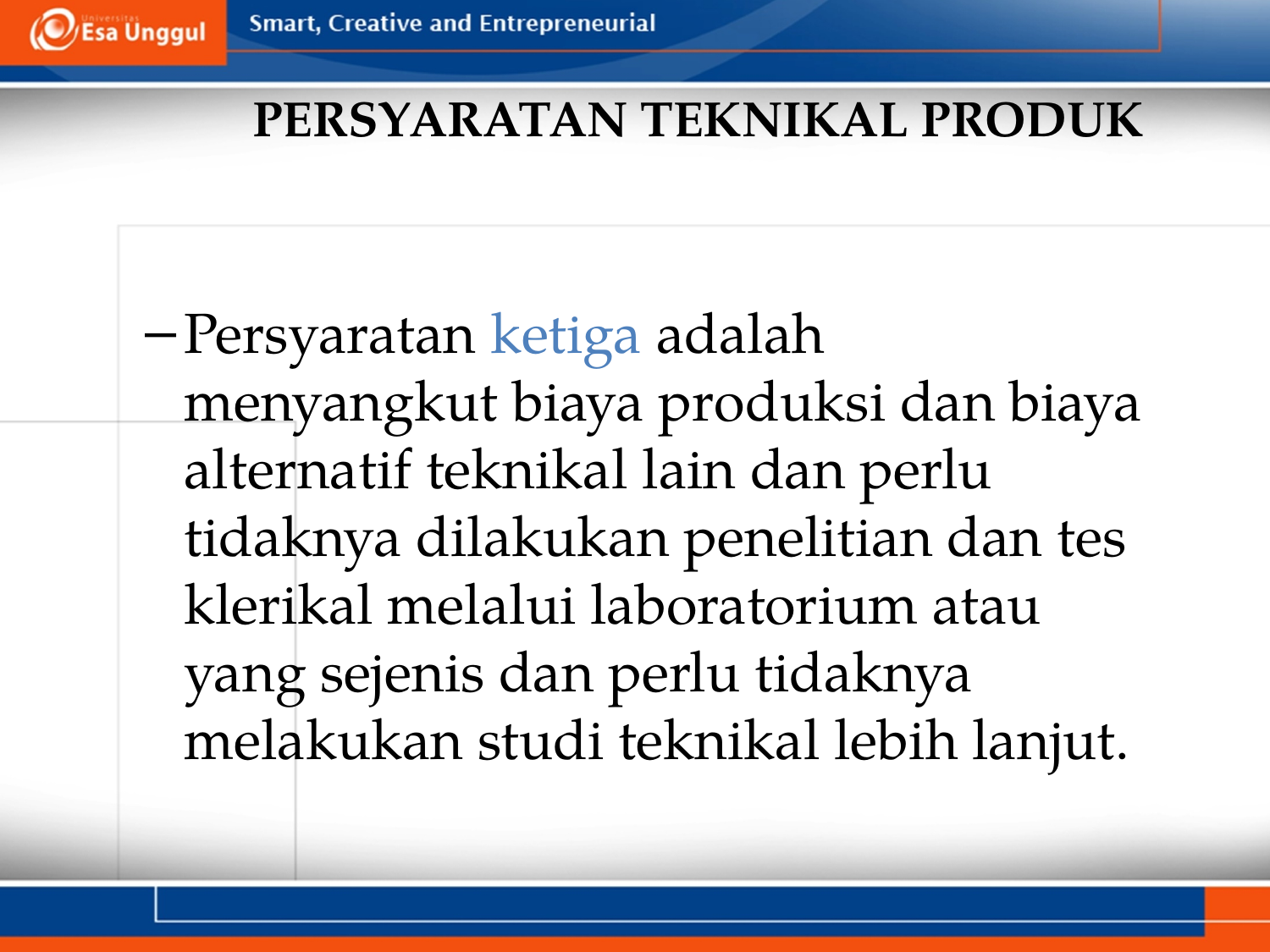

# PERSYARATAN TEKNIKAL PRODUK

Persyaratan ketiga adalah menyangkut biaya produksi dan biaya alternatif teknikal lain dan perlu tidaknya dilakukan penelitian dan tes klerikal melalui laboratorium atau yang sejenis dan perlu tidaknya melakukan studi teknikal lebih lanjut.